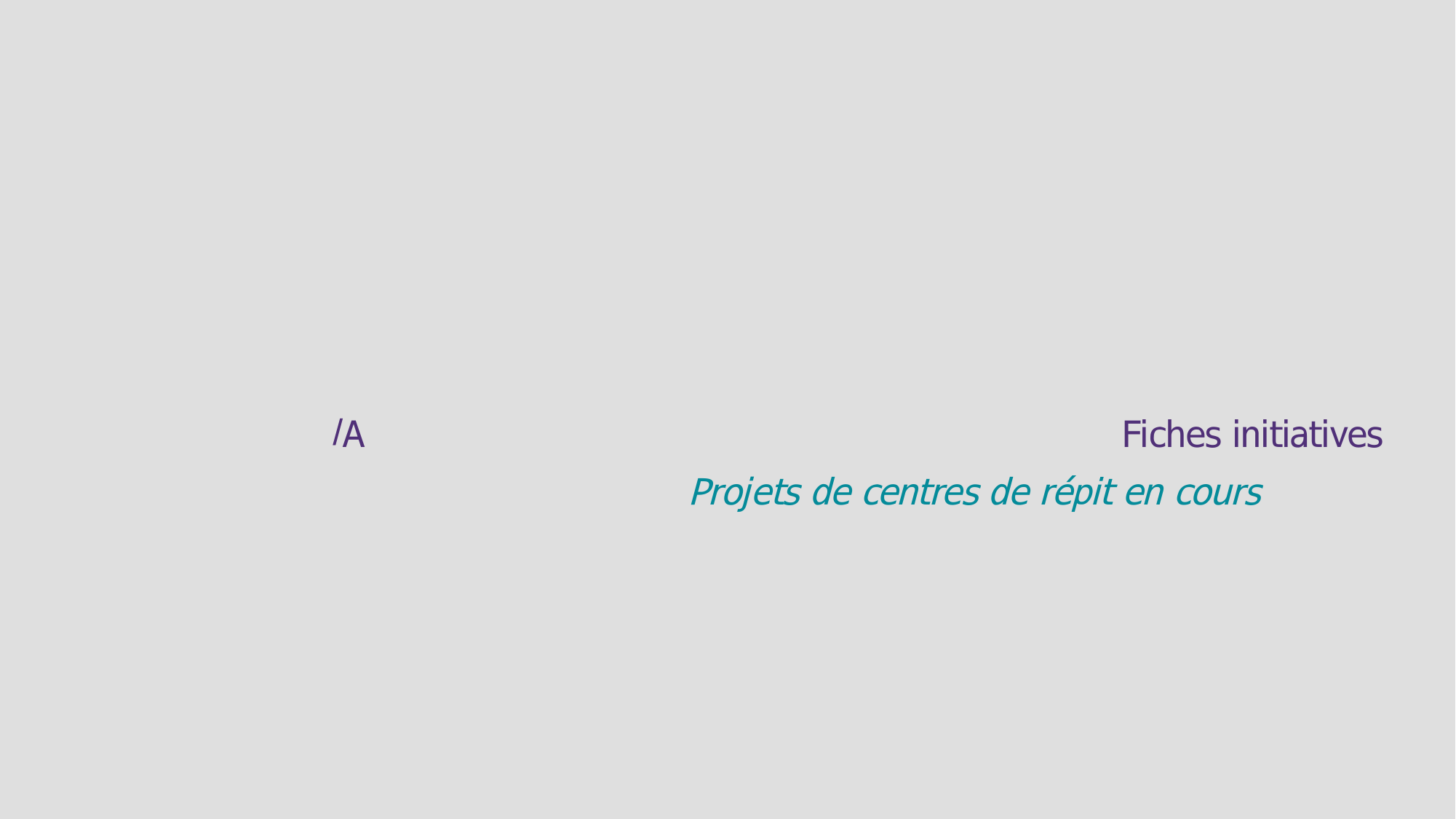

A
# Fiches initiatives
Projets de centres de répit en cours